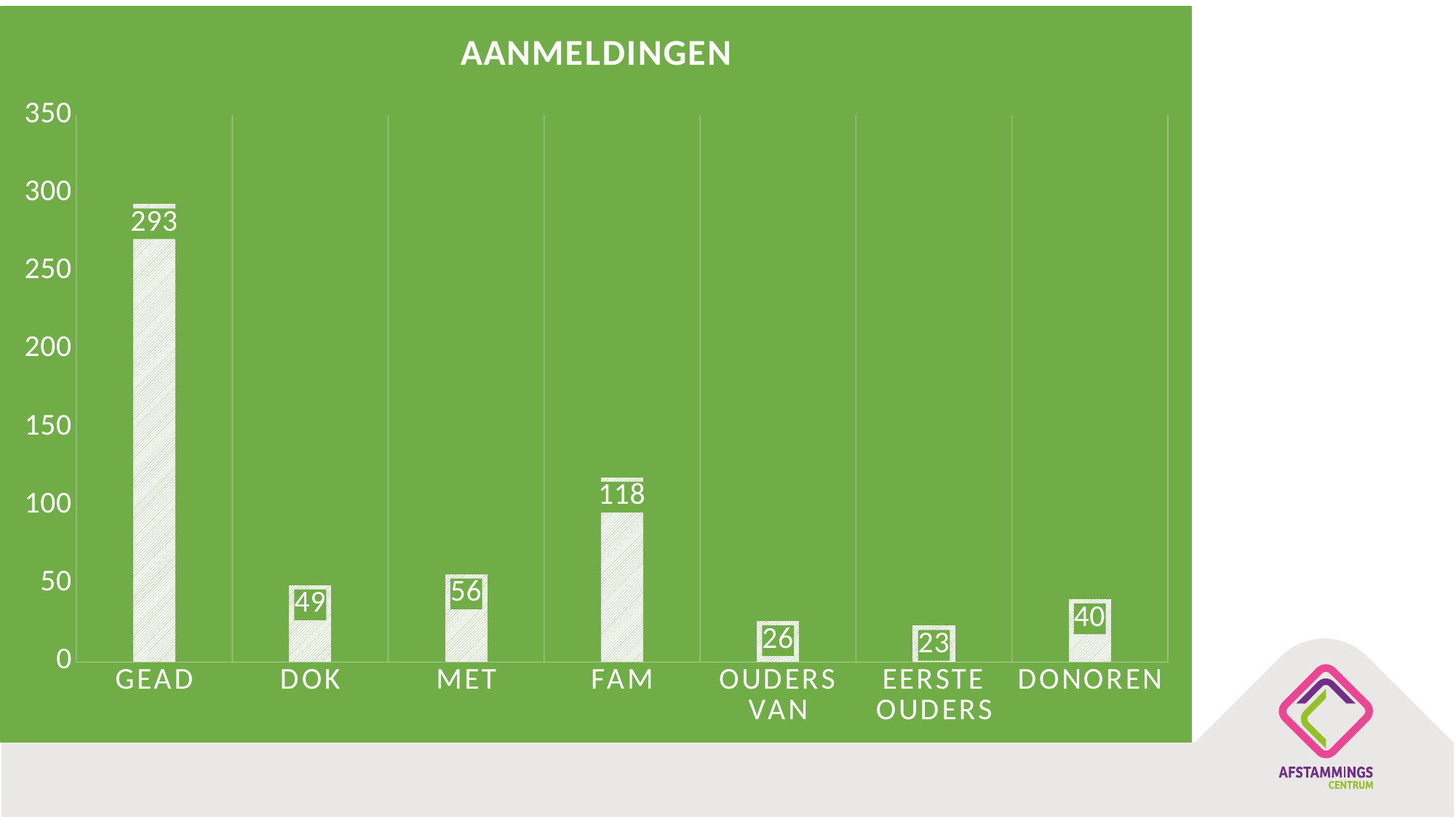

### Chart: AANMELDINGEN

| Category |  |
|---|---|
| GEAD | 293.0 |
| DOK | 49.0 |
| MET | 56.0 |
| FAM | 118.0 |
| OUDERS VAN | 26.0 |
| EERSTE OUDERS | 23.0 |
| DONOREN | 40.0 |